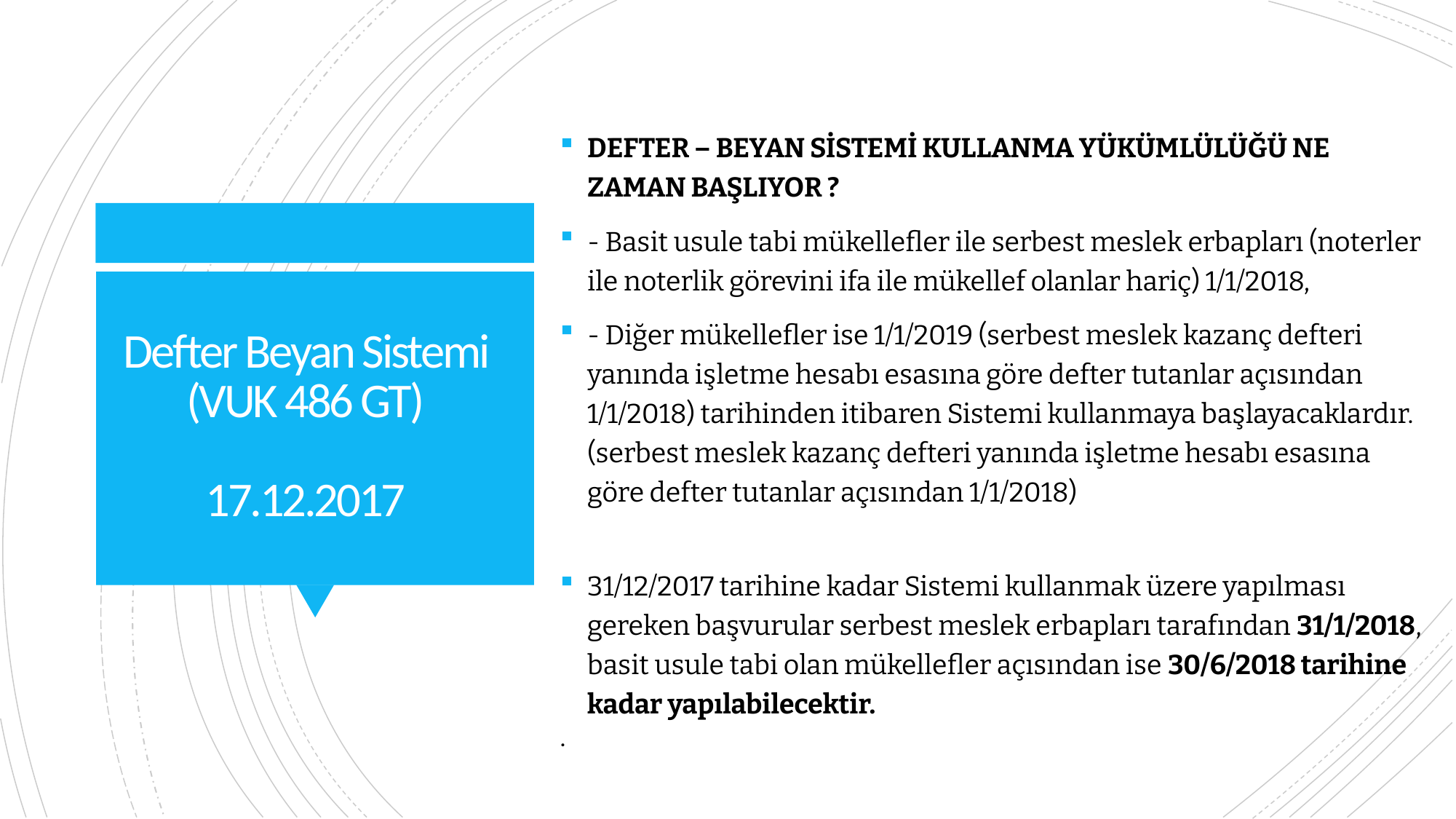

DEFTER – BEYAN SİSTEMİ KULLANMA YÜKÜMLÜLÜĞÜ NE ZAMAN BAŞLIYOR ?
- Basit usule tabi mükellefler ile serbest meslek erbapları (noterler ile noterlik görevini ifa ile mükellef olanlar hariç) 1/1/2018,
- Diğer mükellefler ise 1/1/2019 (serbest meslek kazanç defteri yanında işletme hesabı esasına göre defter tutanlar açısından 1/1/2018) tarihinden itibaren Sistemi kullanmaya başlayacaklardır.(serbest meslek kazanç defteri yanında işletme hesabı esasına göre defter tutanlar açısından 1/1/2018)
31/12/2017 tarihine kadar Sistemi kullanmak üzere yapılması gereken başvurular serbest meslek erbapları tarafından 31/1/2018, basit usule tabi olan mükellefler açısından ise 30/6/2018 tarihine kadar yapılabilecektir.
.
# Defter Beyan Sistemi (VUK 486 GT) 17.12.2017